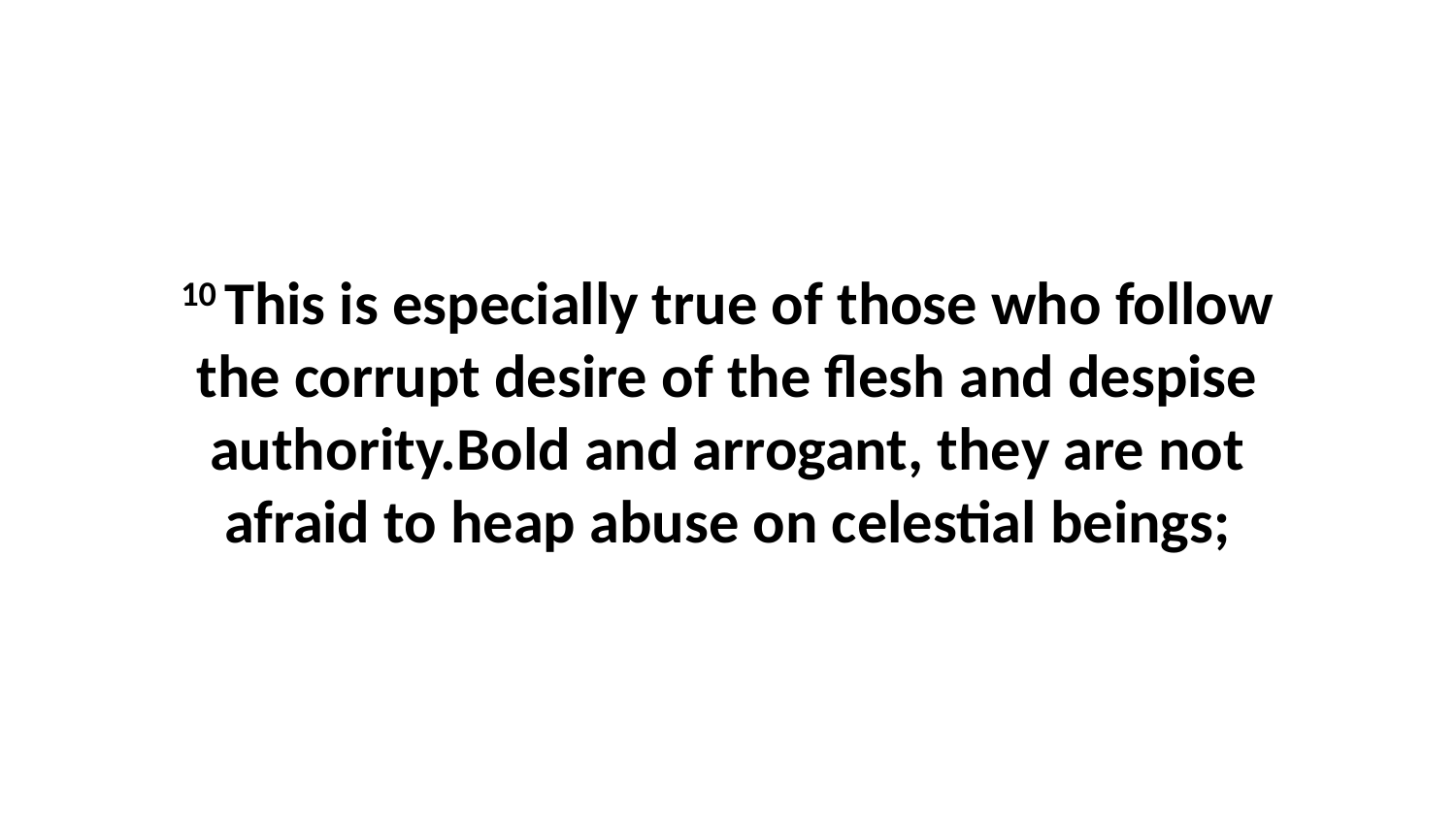

10 This is especially true of those who follow the corrupt desire of the flesh and despise authority.Bold and arrogant, they are not afraid to heap abuse on celestial beings;